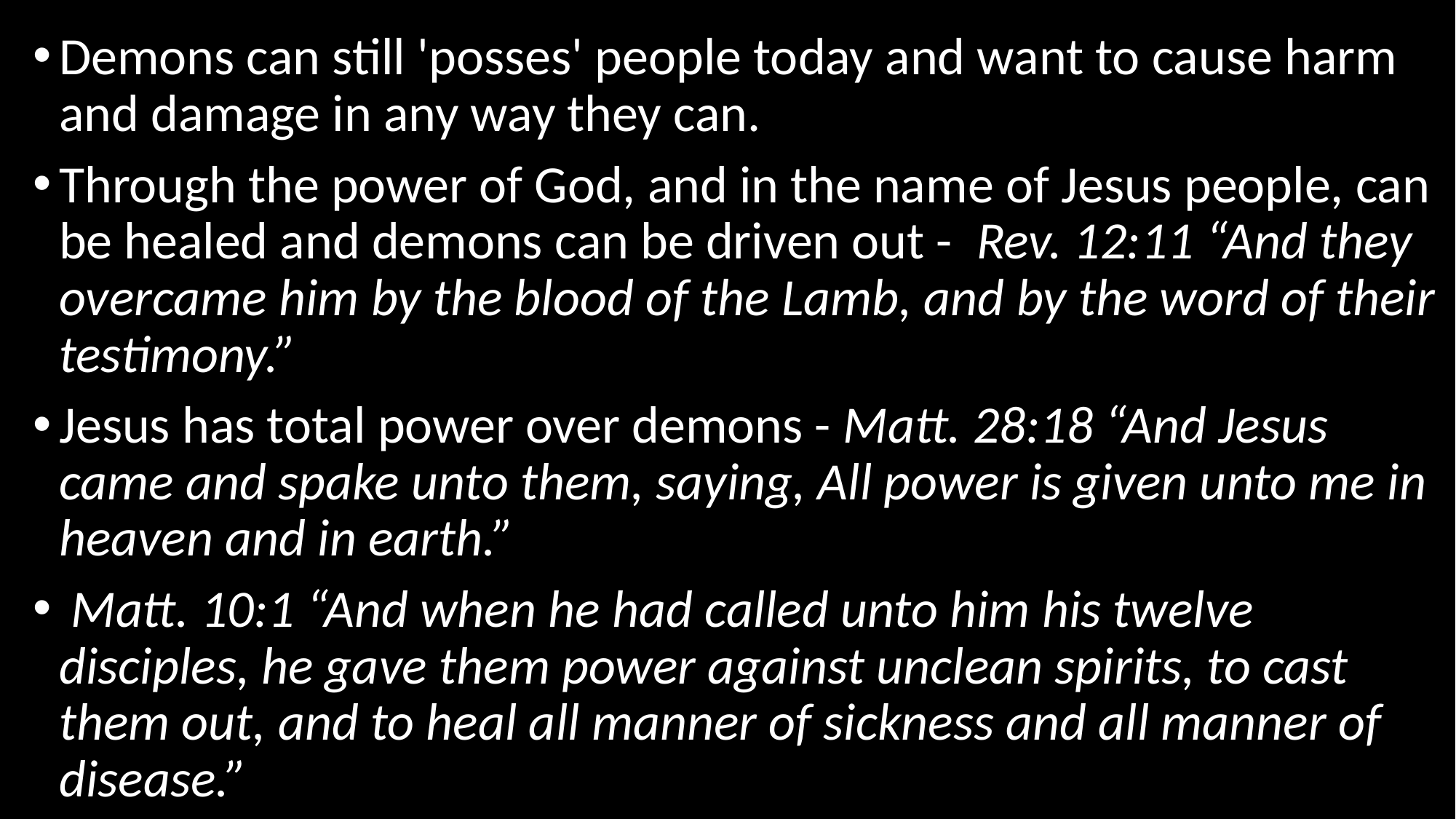

Demons can still 'posses' people today and want to cause harm and damage in any way they can.
Through the power of God, and in the name of Jesus people, can be healed and demons can be driven out -  Rev. 12:11 “And they overcame him by the blood of the Lamb, and by the word of their testimony.”
Jesus has total power over demons - Matt. 28:18 “And Jesus came and spake unto them, saying, All power is given unto me in heaven and in earth.”
 Matt. 10:1 “And when he had called unto him his twelve disciples, he gave them power against unclean spirits, to cast them out, and to heal all manner of sickness and all manner of disease.”